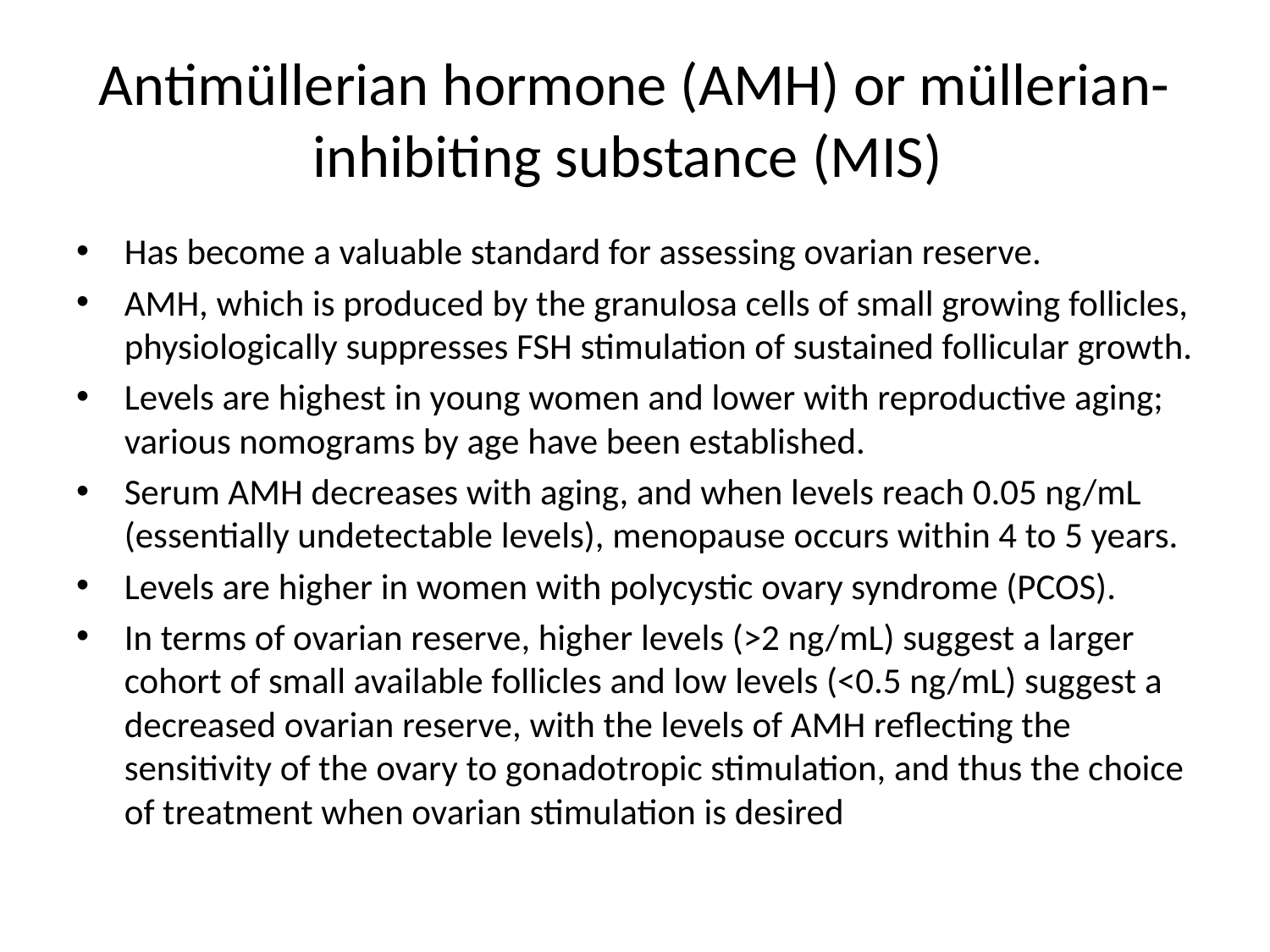

# Antimüllerian hormone (AMH) or müllerian-inhibiting substance (MIS)
Has become a valuable standard for assessing ovarian reserve.
AMH, which is produced by the granulosa cells of small growing follicles, physiologically suppresses FSH stimulation of sustained follicular growth.
Levels are highest in young women and lower with reproductive aging; various nomograms by age have been established.
Serum AMH decreases with aging, and when levels reach 0.05 ng/mL (essentially undetectable levels), menopause occurs within 4 to 5 years.
Levels are higher in women with polycystic ovary syndrome (PCOS).
In terms of ovarian reserve, higher levels (>2 ng/mL) suggest a larger cohort of small available follicles and low levels (<0.5 ng/mL) suggest a decreased ovarian reserve, with the levels of AMH reflecting the sensitivity of the ovary to gonadotropic stimulation, and thus the choice of treatment when ovarian stimulation is desired